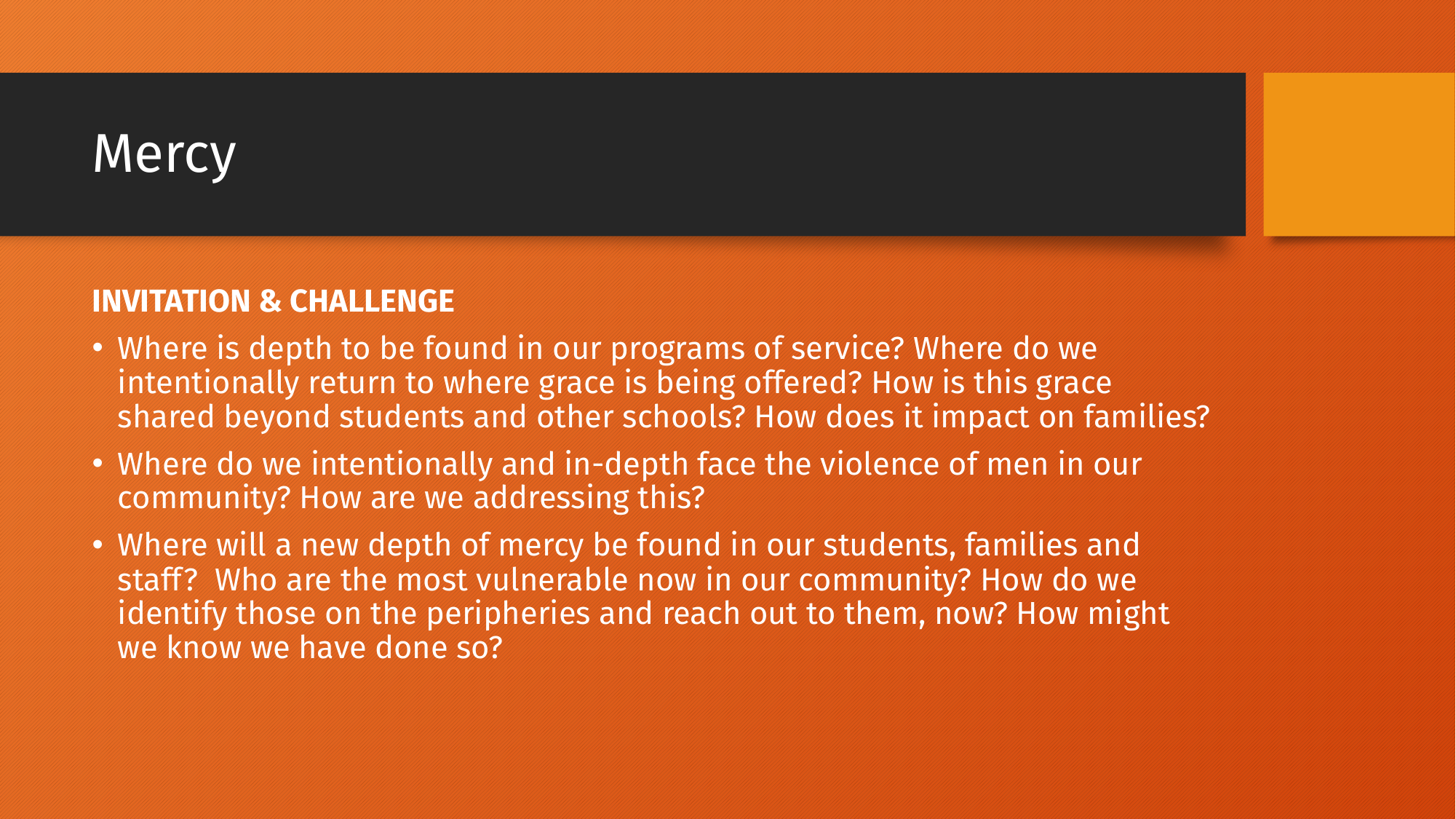

# Mercy
INVITATION & CHALLENGE
Where is depth to be found in our programs of service? Where do we intentionally return to where grace is being offered? How is this grace shared beyond students and other schools? How does it impact on families?
Where do we intentionally and in-depth face the violence of men in our community? How are we addressing this?
Where will a new depth of mercy be found in our students, families and staff?  Who are the most vulnerable now in our community? How do we identify those on the peripheries and reach out to them, now? How might we know we have done so?